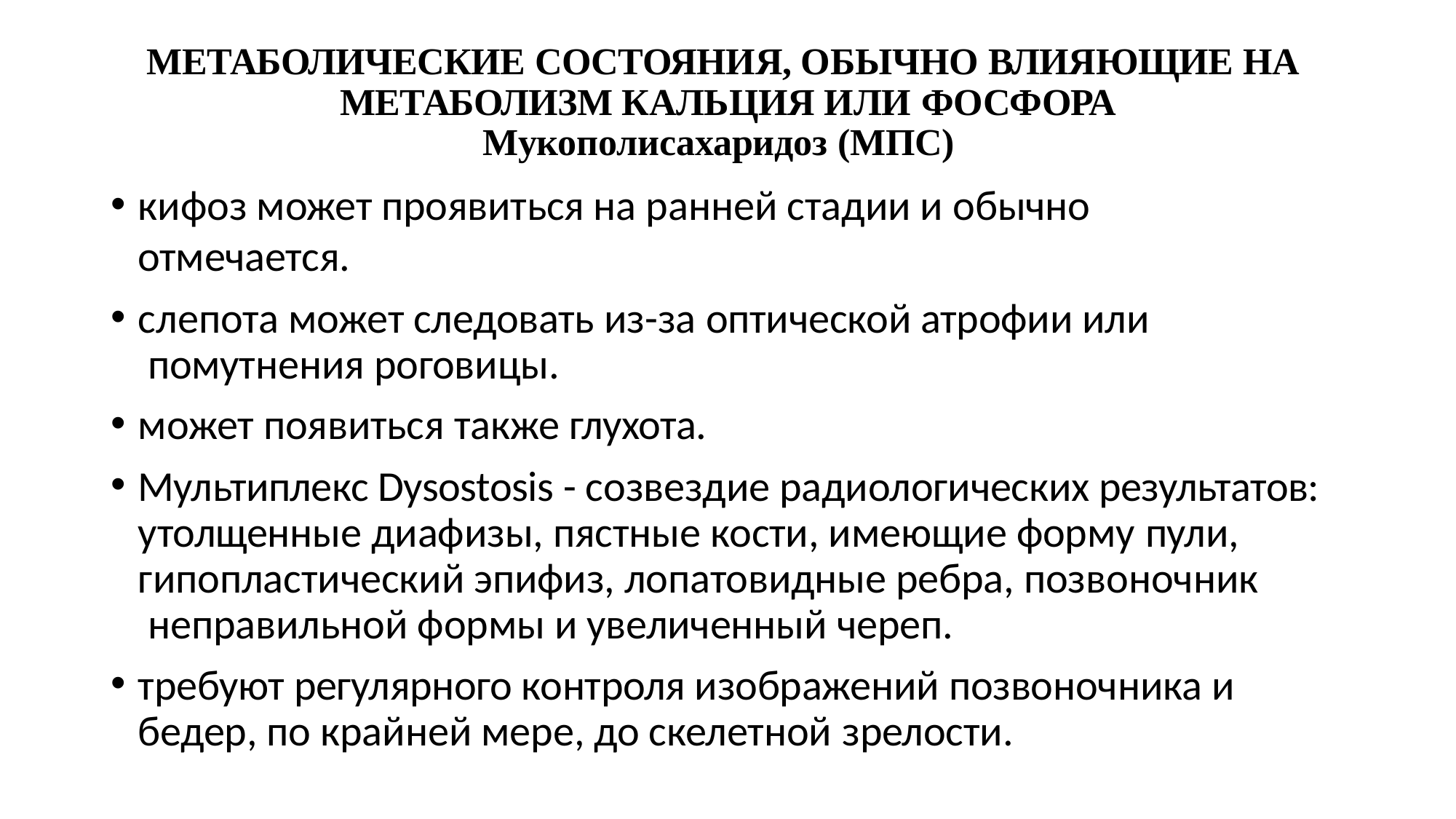

МЕТАБОЛИЧЕСКИЕ СОСТОЯНИЯ, ОБЫЧНО ВЛИЯЮЩИЕ НА  МЕТАБОЛИЗМ КАЛЬЦИЯ ИЛИ ФОСФОРА
Мукополисахаридоз (МПС)
кифоз может проявиться на ранней стадии и обычно отмечается.
слепота может следовать из-за оптической атрофии или  помутнения роговицы.
может появиться также глухота.
Мультиплекс Dysostosis - созвездие радиологических результатов:  утолщенные диафизы, пястные кости, имеющие форму пули,
гипопластический эпифиз, лопатовидные ребра, позвоночник  неправильной формы и увеличенный череп.
требуют регулярного контроля изображений позвоночника и  бедер, по крайней мере, до скелетной зрелости.